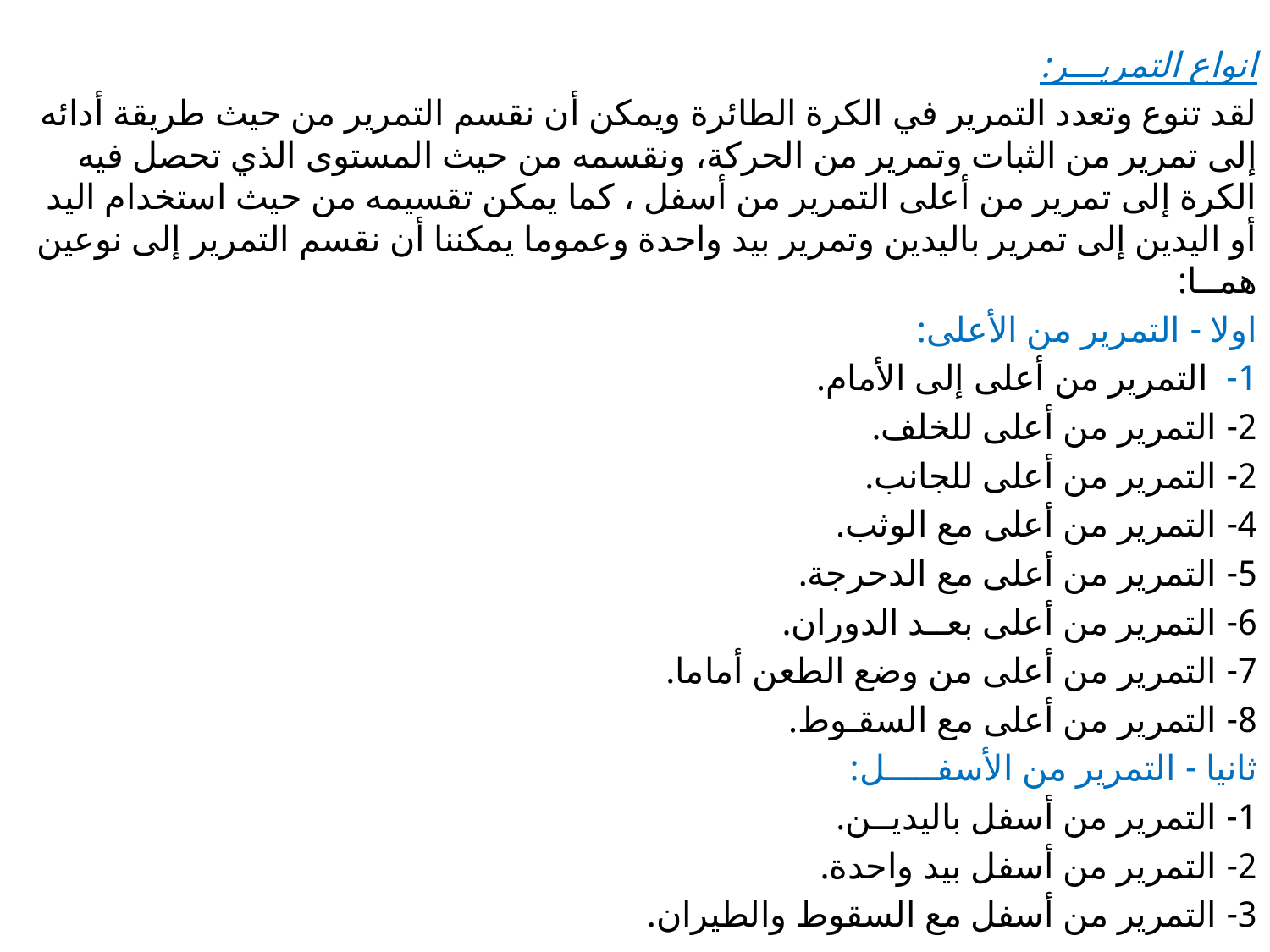

انواع التمريـــر:
لقد تنوع وتعدد التمرير في الكرة الطائرة ويمكن أن نقسم التمرير من حيث طريقة أدائه إلى تمرير من الثبات وتمرير من الحركة، ونقسمه من حيث المستوى الذي تحصل فيه الكرة إلى تمرير من أعلى التمرير من أسفل ، كما يمكن تقسيمه من حيث استخدام اليد أو اليدين إلى تمرير باليدين وتمرير بيد واحدة وعموما يمكننا أن نقسم التمرير إلى نوعين همــا:
اولا - التمرير من الأعلى:
1-  التمرير من أعلى إلى الأمام.
2- التمرير من أعلى للخلف.
2- التمرير من أعلى للجانب.
4- التمرير من أعلى مع الوثب.
5- التمرير من أعلى مع الدحرجة.
6- التمرير من أعلى بعــد الدوران.
7- التمرير من أعلى من وضع الطعن أماما.
8- التمرير من أعلى مع السقـوط.
ثانيا - التمرير من الأسفـــــل:
1- التمرير من أسفل باليديــن.
2- التمرير من أسفل بيد واحدة.
3- التمرير من أسفل مع السقوط والطيران.